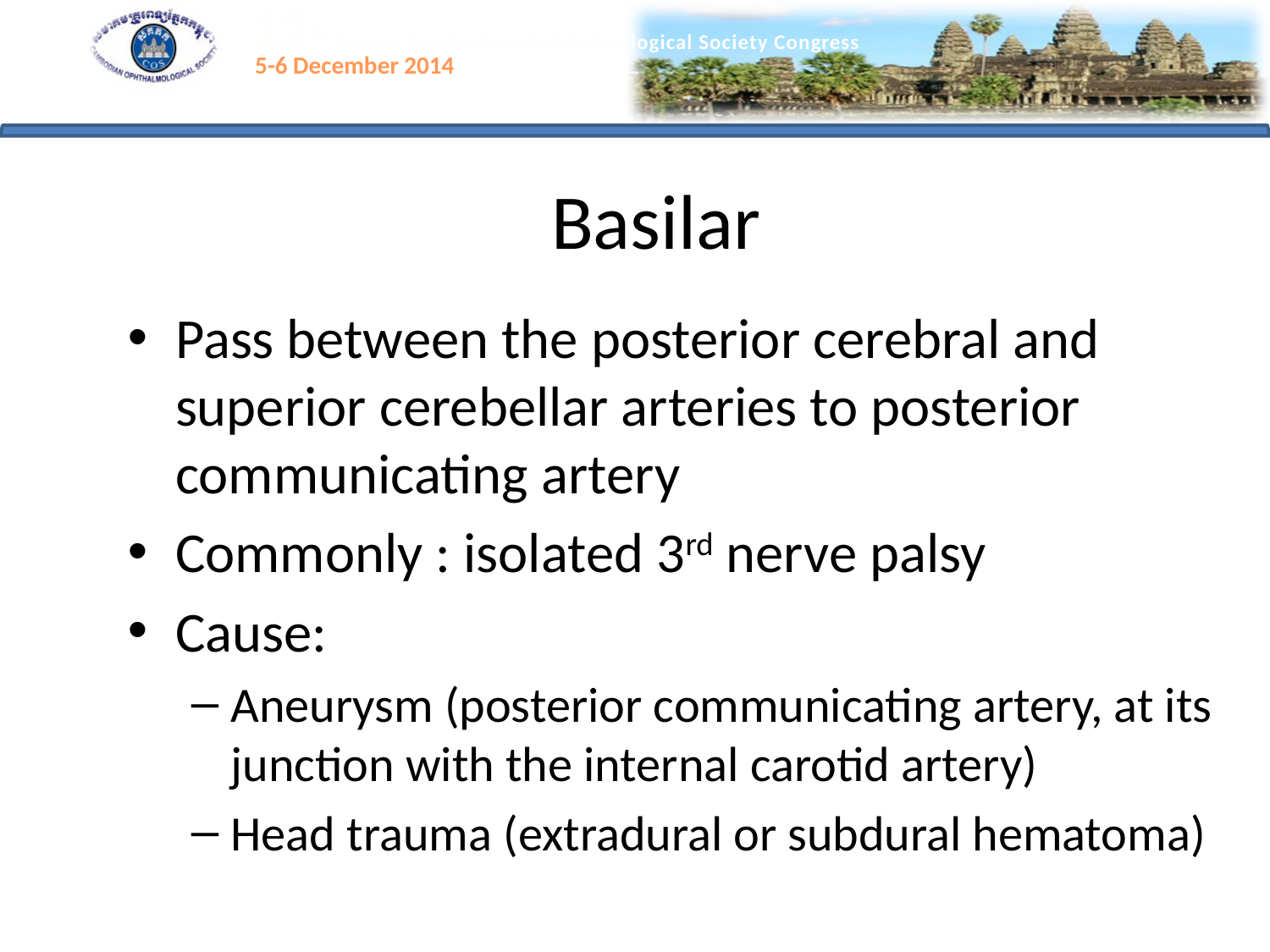

# Basilar
Pass between the posterior cerebral and superior cerebellar arteries to posterior communicating artery
Commonly : isolated 3rd nerve palsy
Cause:
Aneurysm (posterior communicating artery, at its junction with the internal carotid artery)
Head trauma (extradural or subdural hematoma)